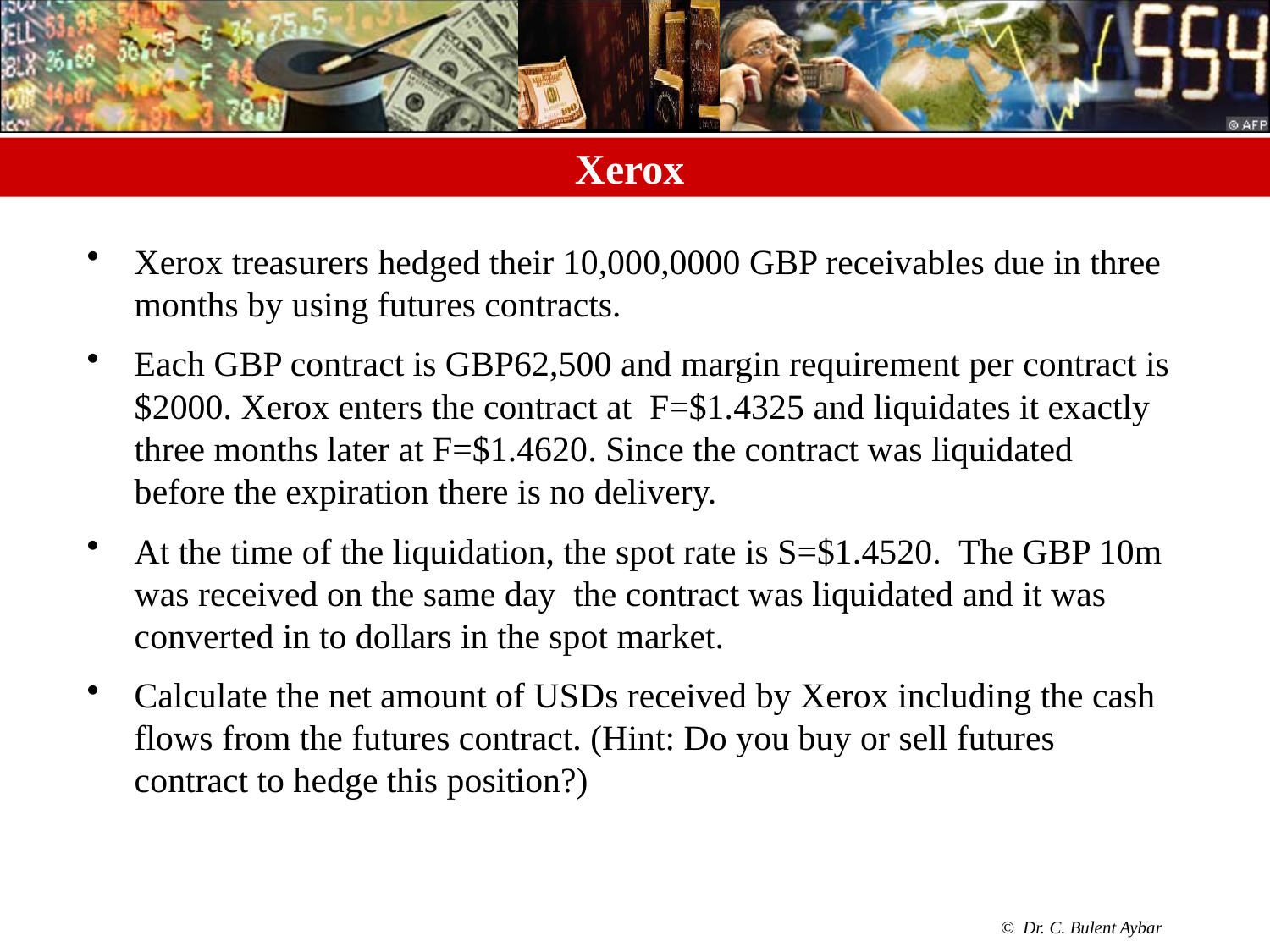

# Xerox
Xerox treasurers hedged their 10,000,0000 GBP receivables due in three months by using futures contracts.
Each GBP contract is GBP62,500 and margin requirement per contract is $2000. Xerox enters the contract at  F=$1.4325 and liquidates it exactly three months later at F=$1.4620. Since the contract was liquidated before the expiration there is no delivery.
At the time of the liquidation, the spot rate is S=$1.4520.  The GBP 10m was received on the same day  the contract was liquidated and it was converted in to dollars in the spot market.
Calculate the net amount of USDs received by Xerox including the cash flows from the futures contract. (Hint: Do you buy or sell futures contract to hedge this position?)